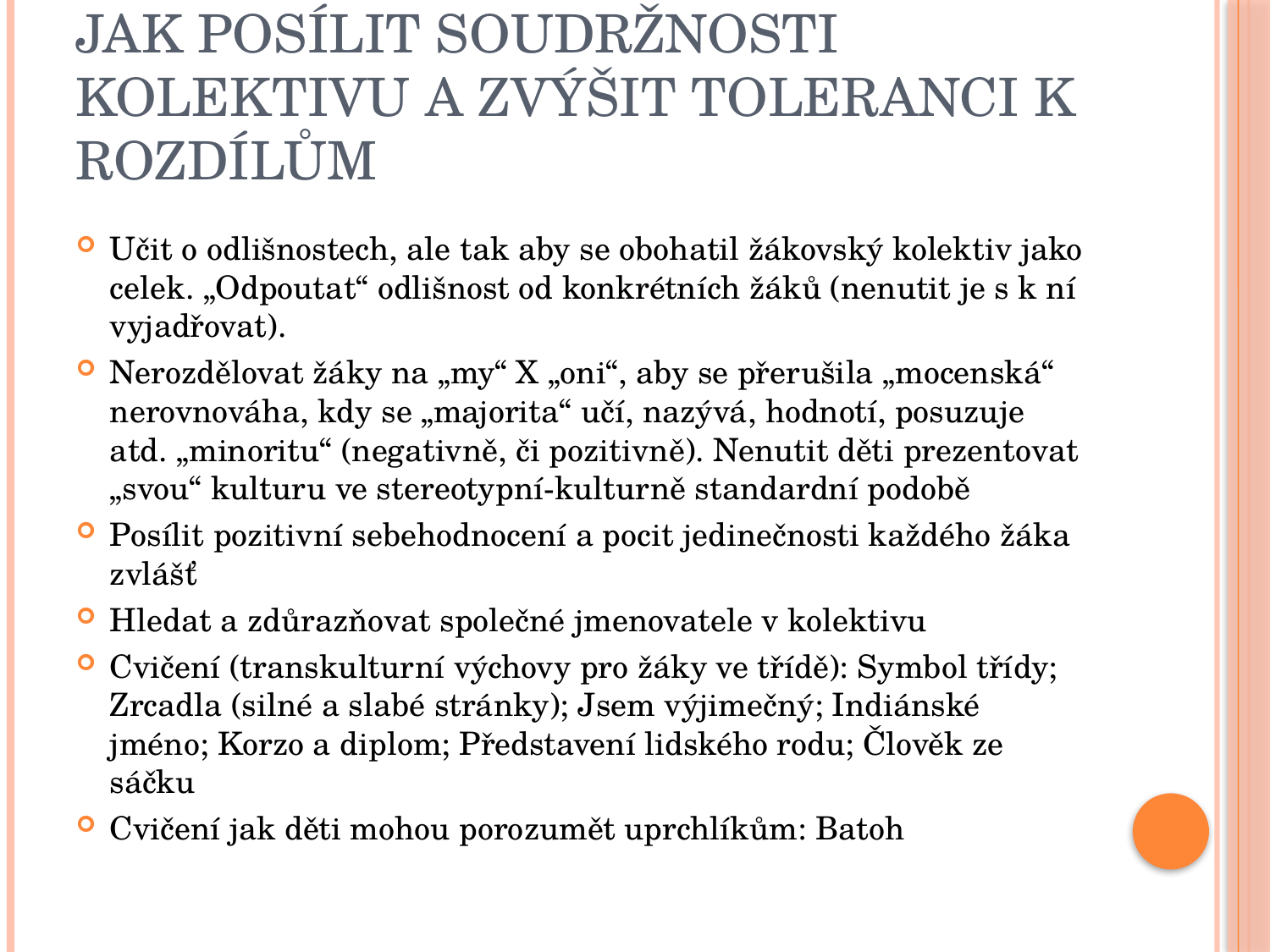

# Jak posílit soudržnosti kolektivu a zvýšit toleranci k rozdílům
Učit o odlišnostech, ale tak aby se obohatil žákovský kolektiv jako celek. „Odpoutat“ odlišnost od konkrétních žáků (nenutit je s k ní vyjadřovat).
Nerozdělovat žáky na „my“ X „oni“, aby se přerušila „mocenská“ nerovnováha, kdy se „majorita“ učí, nazývá, hodnotí, posuzuje atd. „minoritu“ (negativně, či pozitivně). Nenutit děti prezentovat „svou“ kulturu ve stereotypní-kulturně standardní podobě
Posílit pozitivní sebehodnocení a pocit jedinečnosti každého žáka zvlášť
Hledat a zdůrazňovat společné jmenovatele v kolektivu
Cvičení (transkulturní výchovy pro žáky ve třídě): Symbol třídy; Zrcadla (silné a slabé stránky); Jsem výjimečný; Indiánské jméno; Korzo a diplom; Představení lidského rodu; Člověk ze sáčku
Cvičení jak děti mohou porozumět uprchlíkům: Batoh